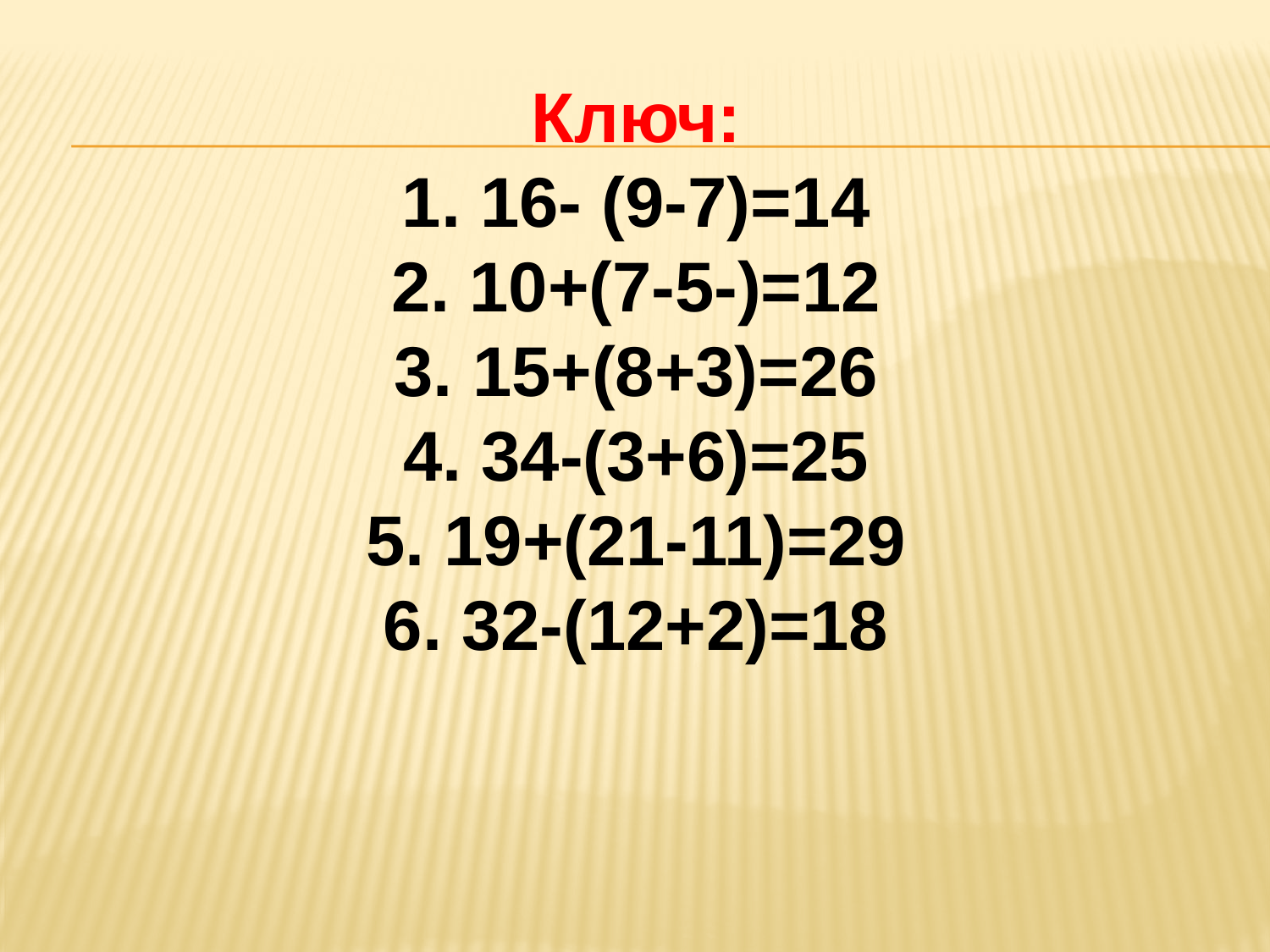

Ключ:
1. 16- (9-7)=14
2. 10+(7-5-)=12
3. 15+(8+3)=26
4. 34-(3+6)=25
5. 19+(21-11)=29
6. 32-(12+2)=18